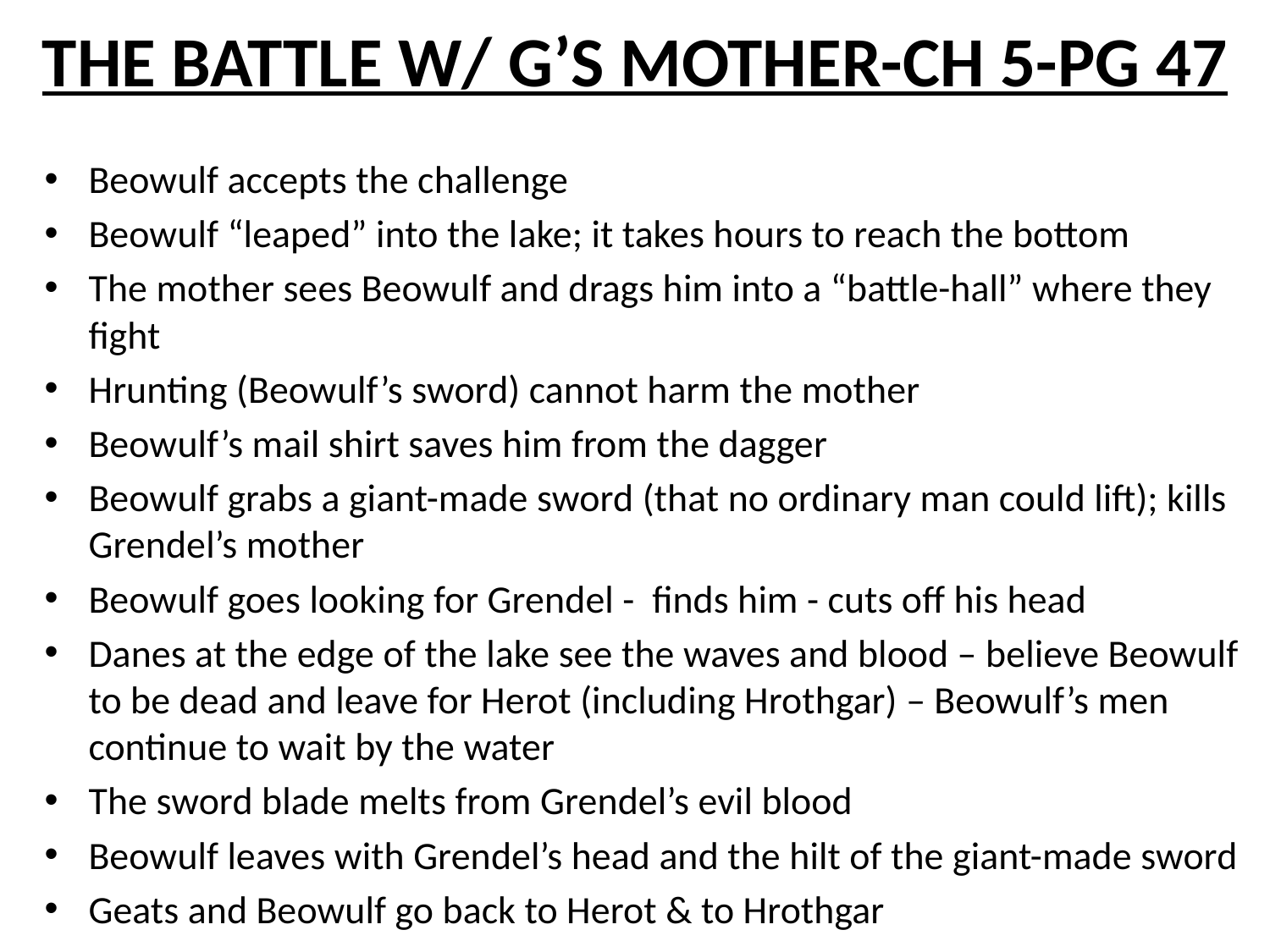

# THE BATTLE W/ G’S MOTHER-CH 5-PG 47
Beowulf accepts the challenge
Beowulf “leaped” into the lake; it takes hours to reach the bottom
The mother sees Beowulf and drags him into a “battle-hall” where they fight
Hrunting (Beowulf’s sword) cannot harm the mother
Beowulf’s mail shirt saves him from the dagger
Beowulf grabs a giant-made sword (that no ordinary man could lift); kills Grendel’s mother
Beowulf goes looking for Grendel -  finds him - cuts off his head
Danes at the edge of the lake see the waves and blood – believe Beowulf to be dead and leave for Herot (including Hrothgar) – Beowulf’s men continue to wait by the water
The sword blade melts from Grendel’s evil blood
Beowulf leaves with Grendel’s head and the hilt of the giant-made sword
Geats and Beowulf go back to Herot & to Hrothgar